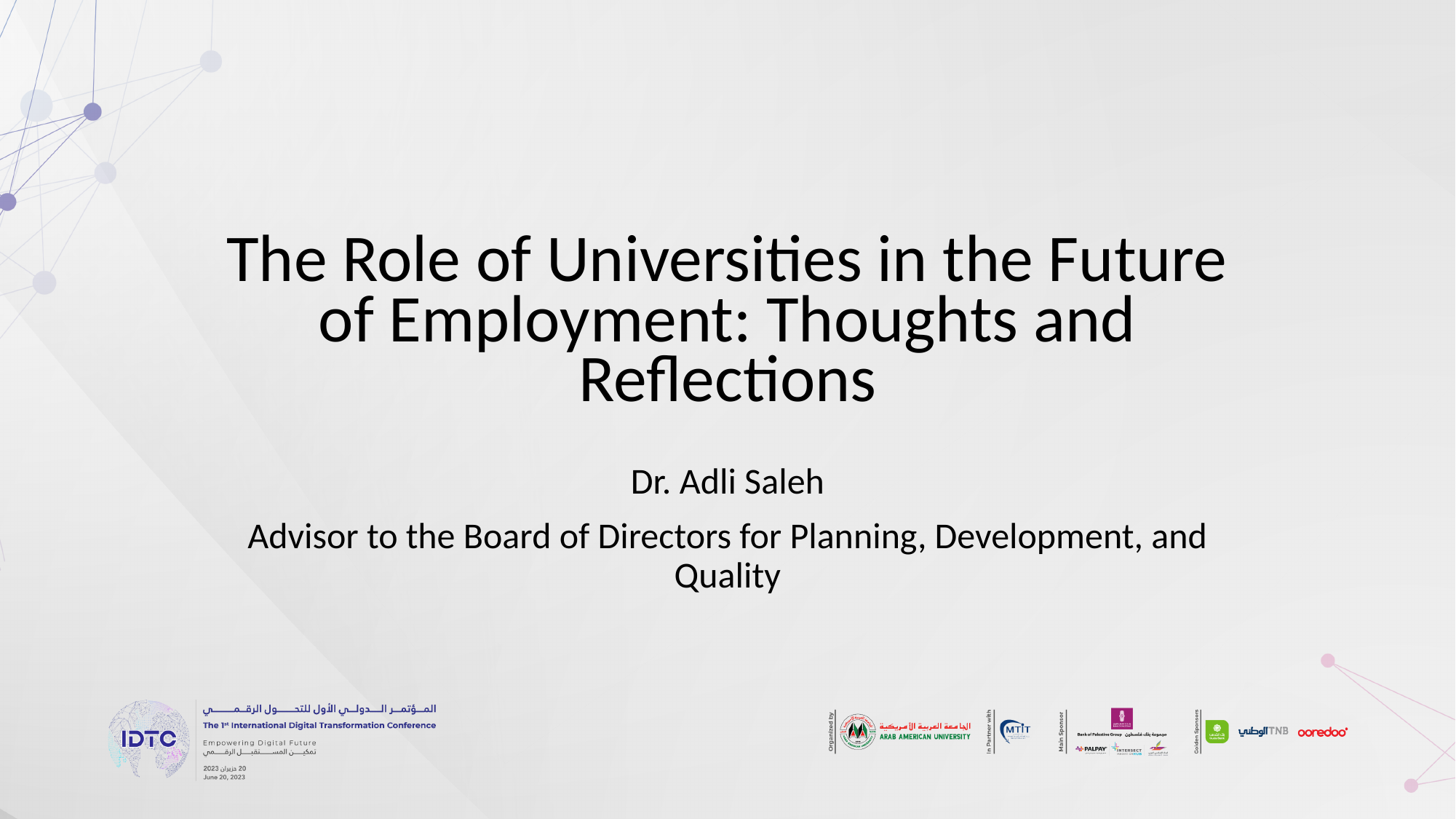

# The Role of Universities in the Future of Employment: Thoughts and Reflections
Dr. Adli Saleh
Advisor to the Board of Directors for Planning, Development, and Quality